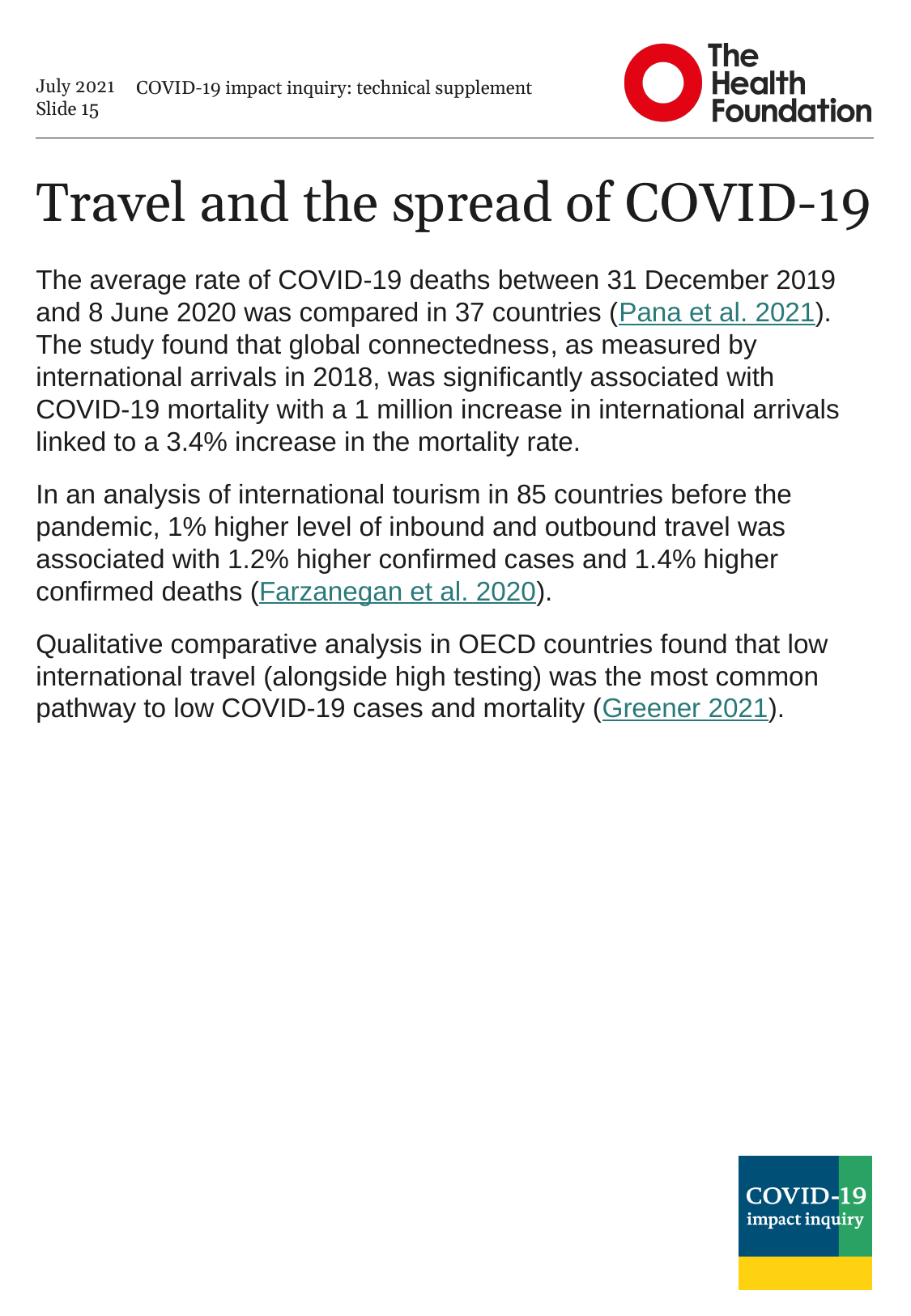

July 2021
Slide 15
COVID-19 impact inquiry: technical supplement

# Travel and the spread of COVID-19
The average rate of COVID-19 deaths between 31 December 2019 and 8 June 2020 was compared in 37 countries (Pana et al. 2021). The study found that global connectedness, as measured by international arrivals in 2018, was significantly associated with COVID-19 mortality with a 1 million increase in international arrivals linked to a 3.4% increase in the mortality rate.
In an analysis of international tourism in 85 countries before the pandemic, 1% higher level of inbound and outbound travel was associated with 1.2% higher confirmed cases and 1.4% higher confirmed deaths (Farzanegan et al. 2020).
Qualitative comparative analysis in OECD countries found that low international travel (alongside high testing) was the most common pathway to low COVID-19 cases and mortality (Greener 2021).